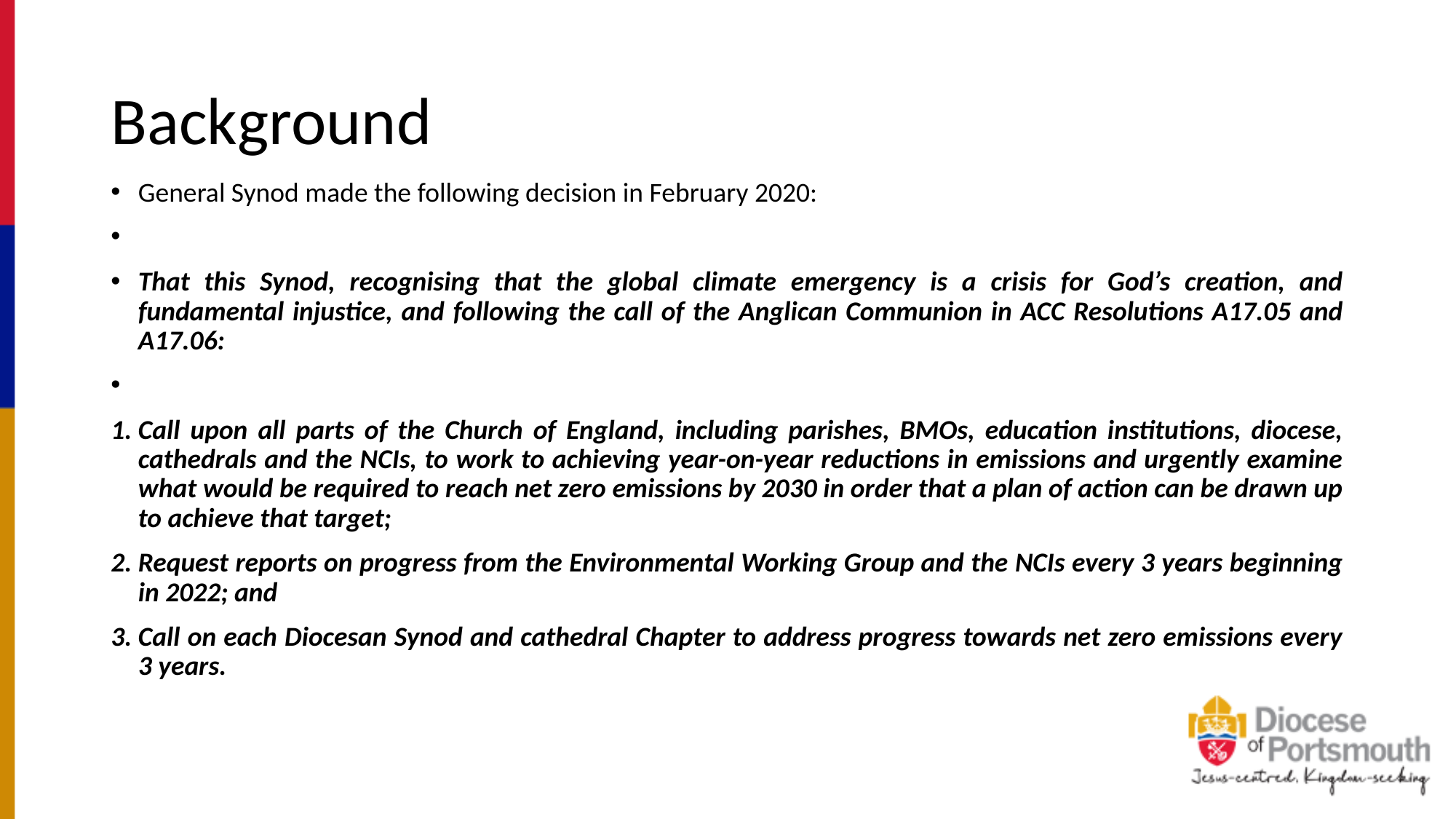

# Background
General Synod made the following decision in February 2020:

That this Synod, recognising that the global climate emergency is a crisis for God’s creation, and fundamental injustice, and following the call of the Anglican Communion in ACC Resolutions A17.05 and A17.06:

Call upon all parts of the Church of England, including parishes, BMOs, education institutions, diocese, cathedrals and the NCIs, to work to achieving year-on-year reductions in emissions and urgently examine what would be required to reach net zero emissions by 2030 in order that a plan of action can be drawn up to achieve that target;
Request reports on progress from the Environmental Working Group and the NCIs every 3 years beginning in 2022; and
Call on each Diocesan Synod and cathedral Chapter to address progress towards net zero emissions every 3 years.